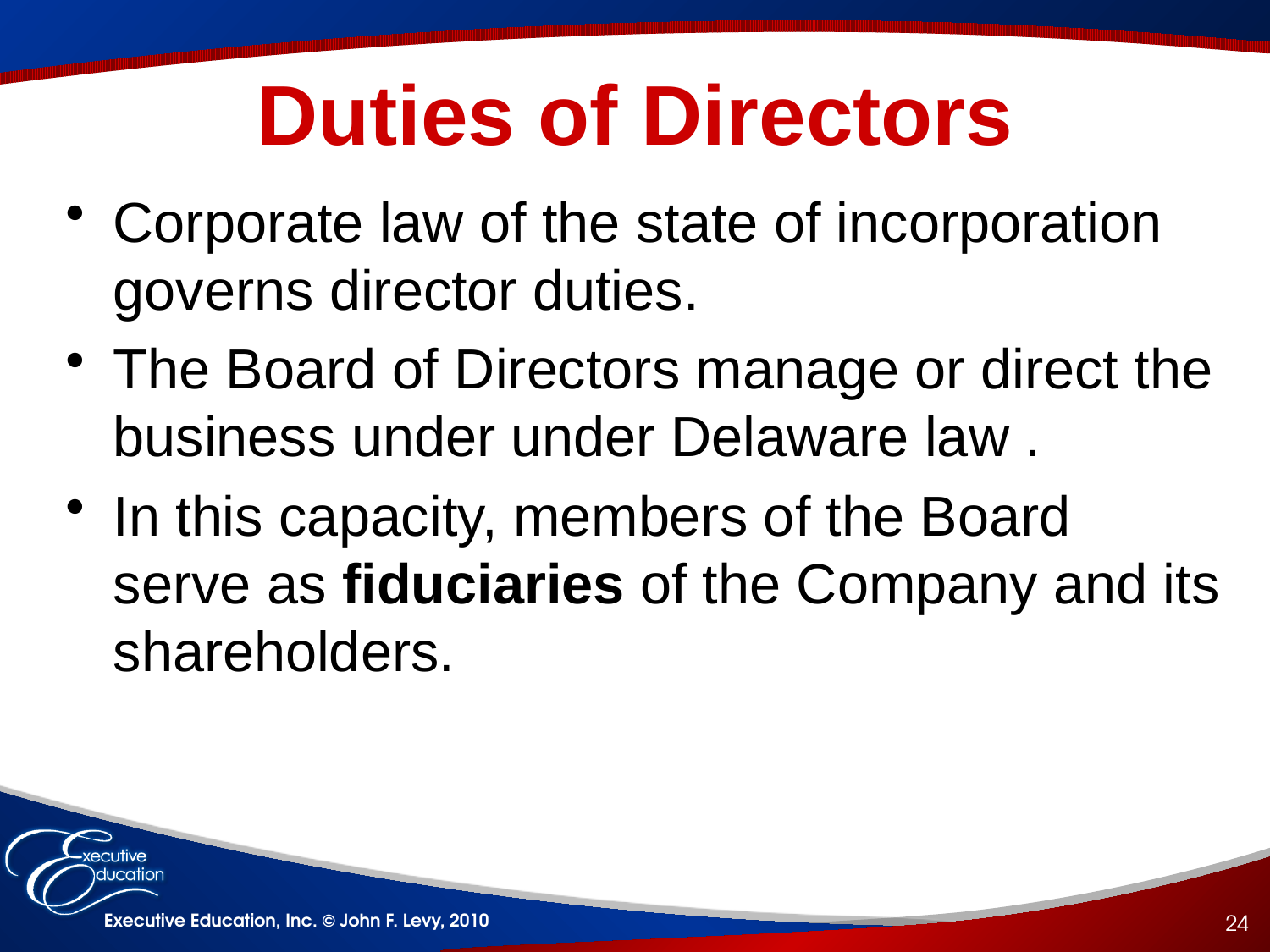

# Duties of Directors
Corporate law of the state of incorporation governs director duties.
The Board of Directors manage or direct the business under under Delaware law .
In this capacity, members of the Board serve as fiduciaries of the Company and its shareholders.

Executive Education, Inc. © John F. Levy, 2010
24